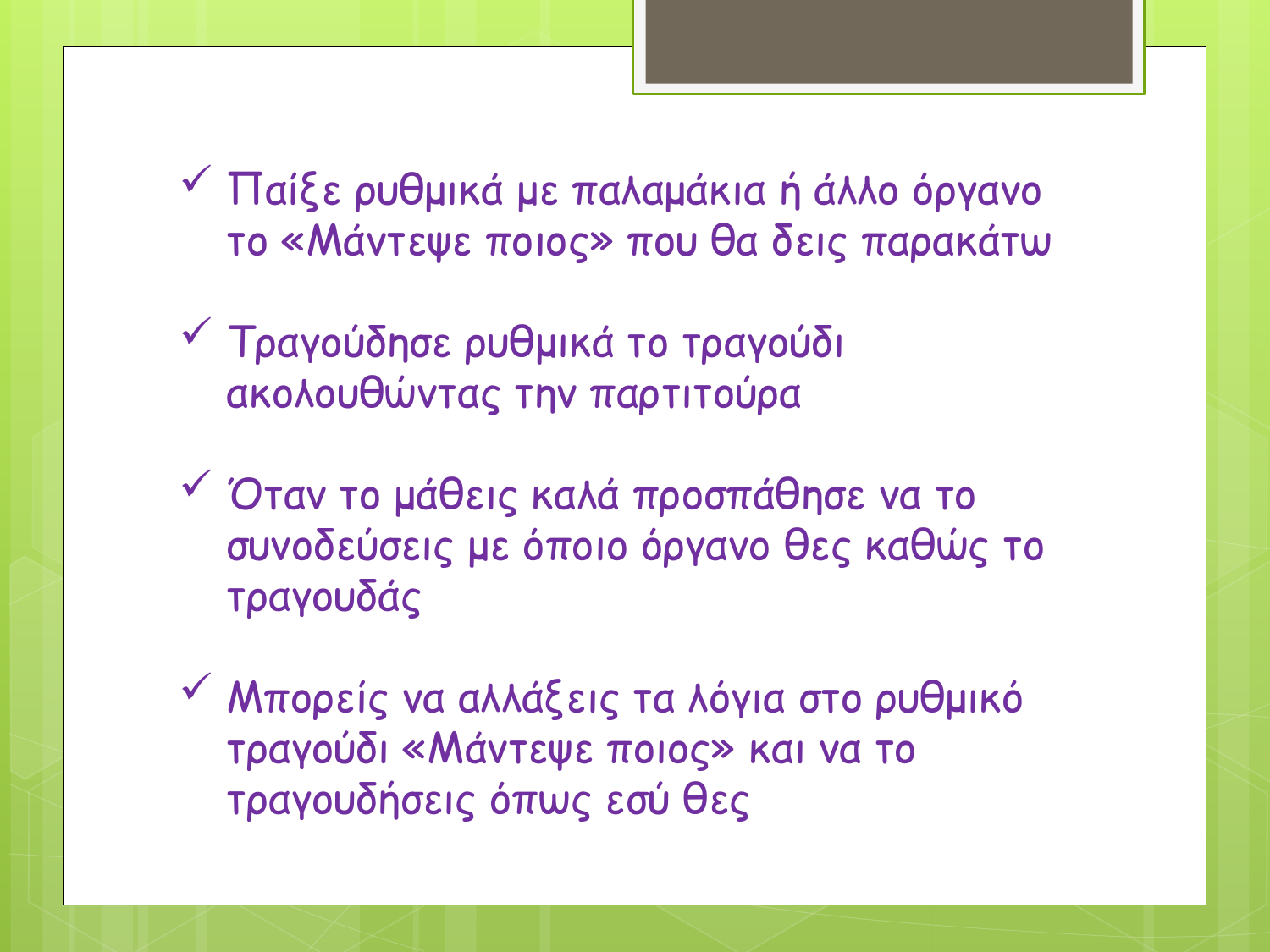

Παίξε ρυθμικά με παλαμάκια ή άλλο όργανο το «Μάντεψε ποιος» που θα δεις παρακάτω

Τραγούδησε ρυθμικά το τραγούδι ακολουθώντας την παρτιτούρα

Όταν το μάθεις καλά προσπάθησε να το συνοδεύσεις με όποιο όργανο θες καθώς το τραγουδάς

Μπορείς να αλλάξεις τα λόγια στο ρυθμικό τραγούδι «Μάντεψε ποιος» και να το τραγουδήσεις όπως εσύ θες